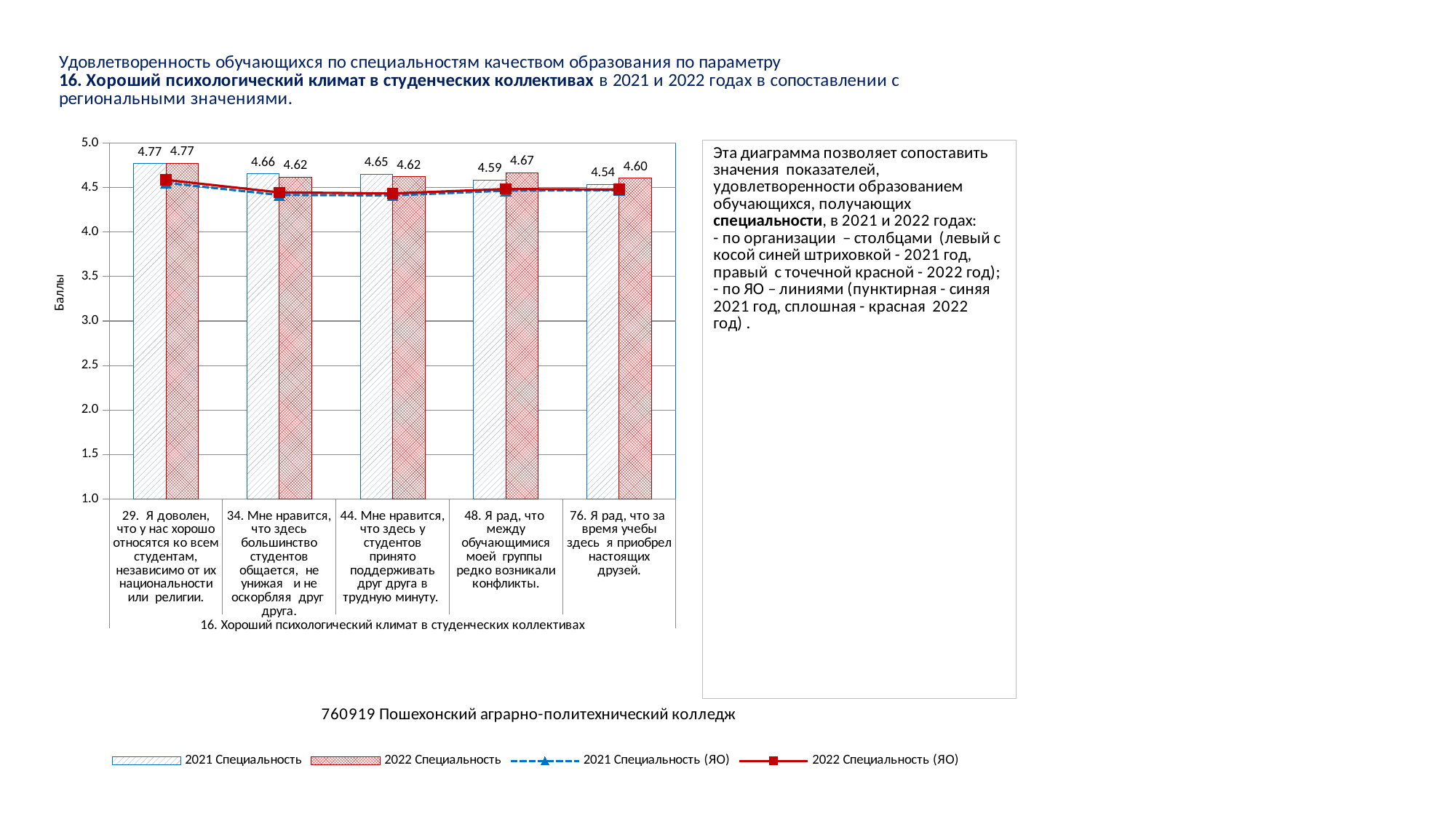

### Chart

| Category | 2021 Специальность | 2022 Специальность | 2021 Специальность (ЯО) | 2022 Специальность (ЯО) |
|---|---|---|---|---|
| 29.  Я доволен, что у нас хорошо относятся ко всем студентам, независимо от их национальности или  религии. | 4.770700636942675 | 4.773255813953488 | 4.554634513941221 | 4.587306771173525 |
| 34. Мне нравится, что здесь большинство студентов общается,  не унижая   и не оскорбляя  друг  друга. | 4.656050955414012 | 4.616279069767442 | 4.417483044461191 | 4.446657957761811 |
| 44. Мне нравится, что здесь у студентов принято поддерживать друг друга в трудную минуту.  | 4.649681528662421 | 4.622093023255814 | 4.41271037427782 | 4.435009797517962 |
| 48. Я рад, что  между обучающимися моей  группы  редко возникали конфликты. | 4.585987261146497 | 4.6686046511627906 | 4.466088922381311 | 4.484759416503374 |
| 76. Я рад, что за  время учебы здесь  я приобрел настоящих друзей. | 4.535031847133758 | 4.604651162790698 | 4.471866365234866 | 4.479207489658175 |